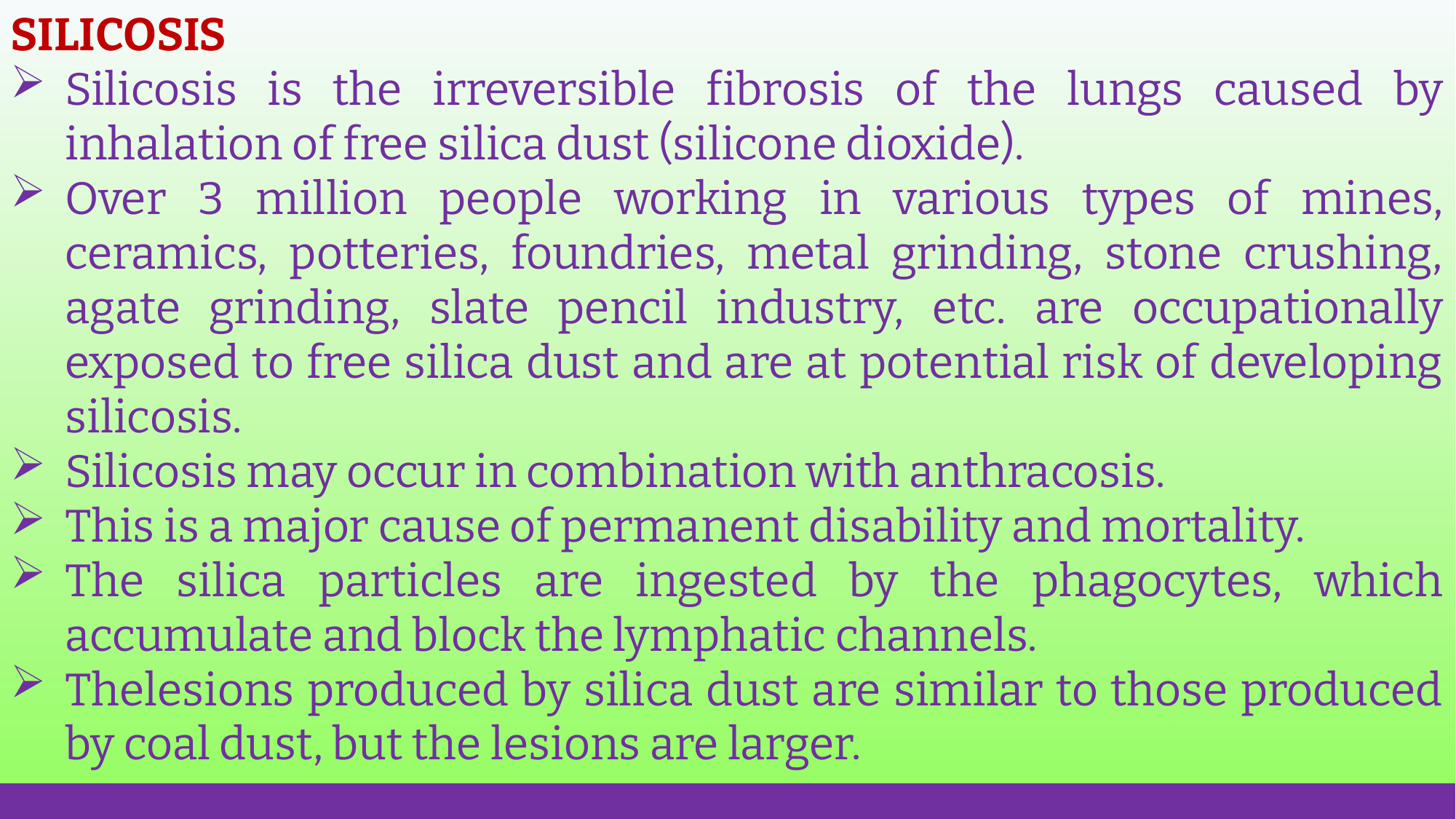

SILICOSIS
Silicosis is the irreversible fibrosis of the lungs caused by inhalation of free silica dust (silicone dioxide).
Over 3 million people working in various types of mines, ceramics, potteries, foundries, metal grinding, stone crushing, agate grinding, slate pencil industry, etc. are occupationally exposed to free silica dust and are at potential risk of developing silicosis.
Silicosis may occur in combination with anthracosis.
This is a major cause of permanent disability and mortality.
The silica particles are ingested by the phagocytes, which accumulate and block the lymphatic channels.
Thelesions produced by silica dust are similar to those produced by coal dust, but the lesions are larger.